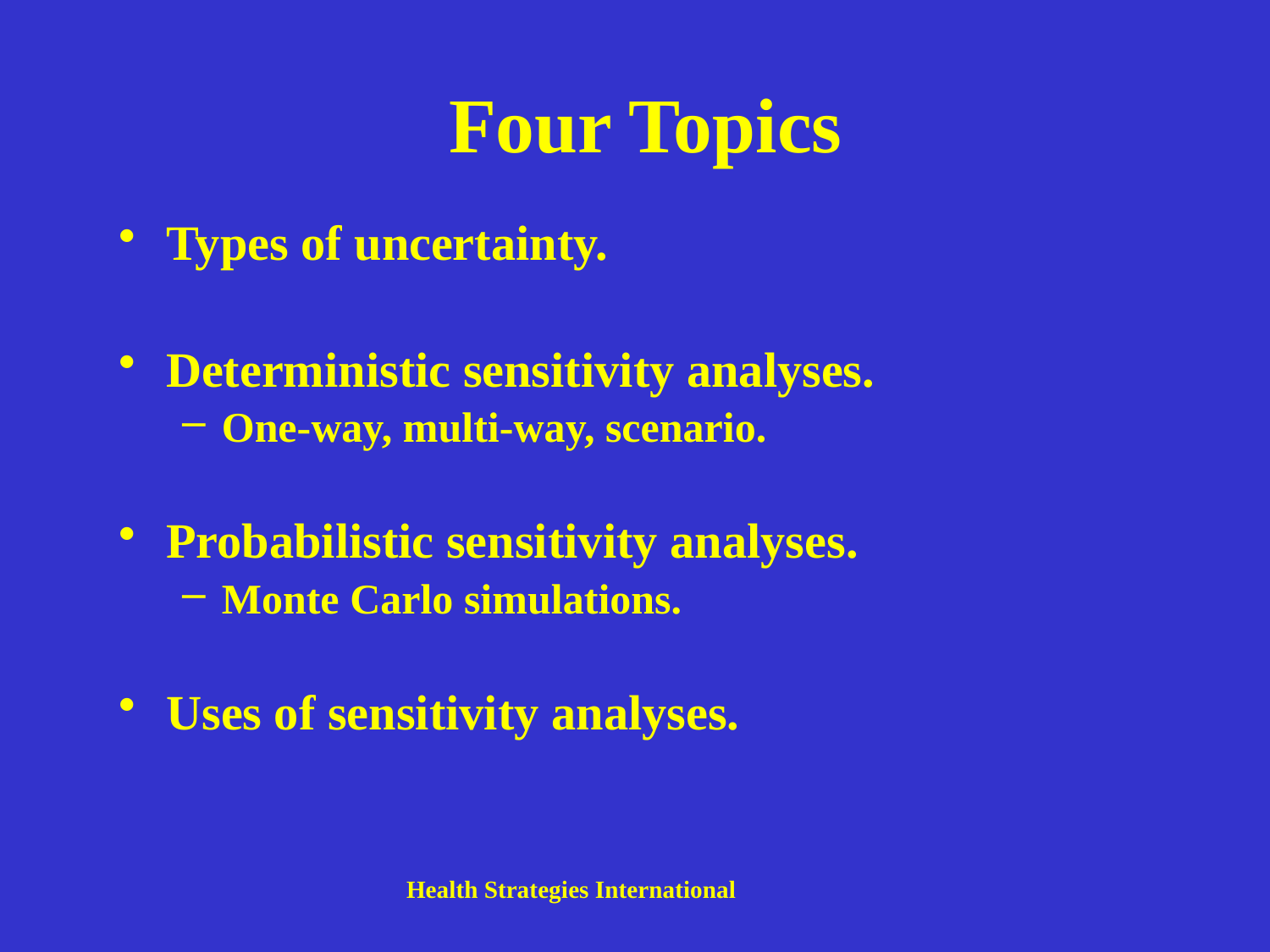

# Four Topics
Types of uncertainty.

Deterministic sensitivity analyses.
One-way, multi-way, scenario.

Probabilistic sensitivity analyses.
Monte Carlo simulations.

Uses of sensitivity analyses.
Health Strategies International